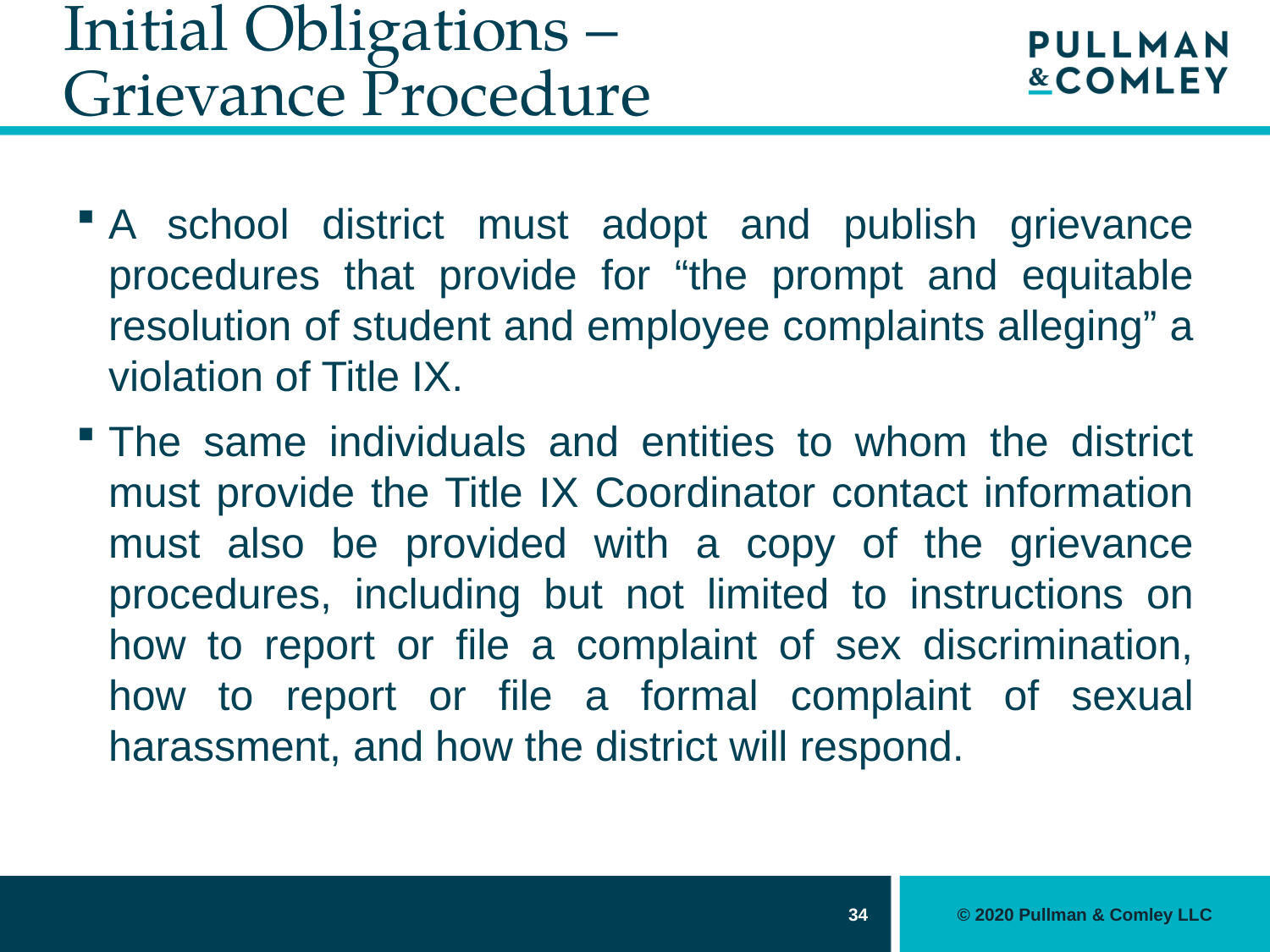

# Initial Obligations – Grievance Procedure
A school district must adopt and publish grievance procedures that provide for “the prompt and equitable resolution of student and employee complaints alleging” a violation of Title IX.
The same individuals and entities to whom the district must provide the Title IX Coordinator contact information must also be provided with a copy of the grievance procedures, including but not limited to instructions on how to report or file a complaint of sex discrimination, how to report or file a formal complaint of sexual harassment, and how the district will respond.
34
© 2020 Pullman & Comley LLC